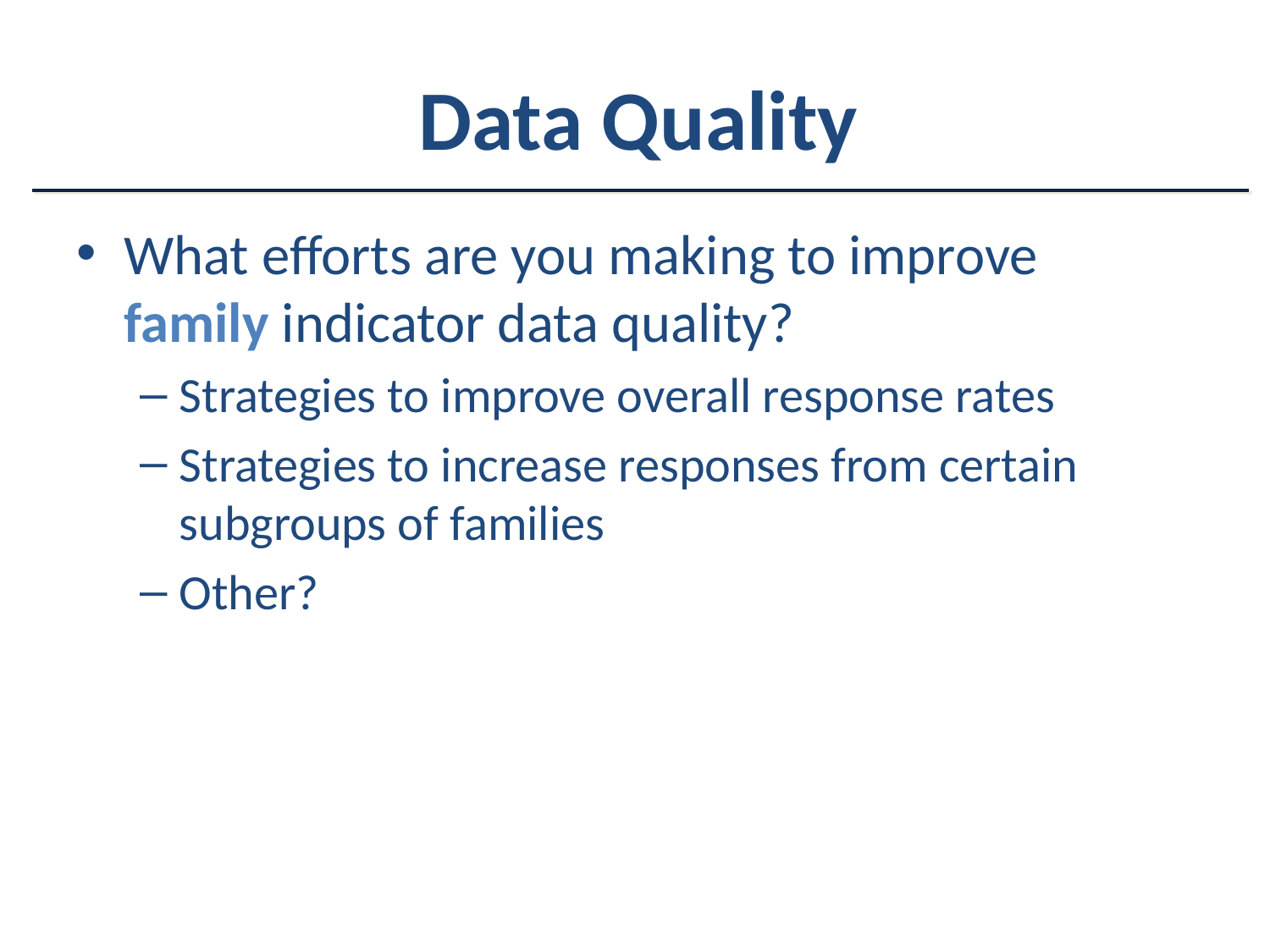

# Data Quality
What efforts are you making to improve family indicator data quality?
Strategies to improve overall response rates
Strategies to increase responses from certain subgroups of families
Other?